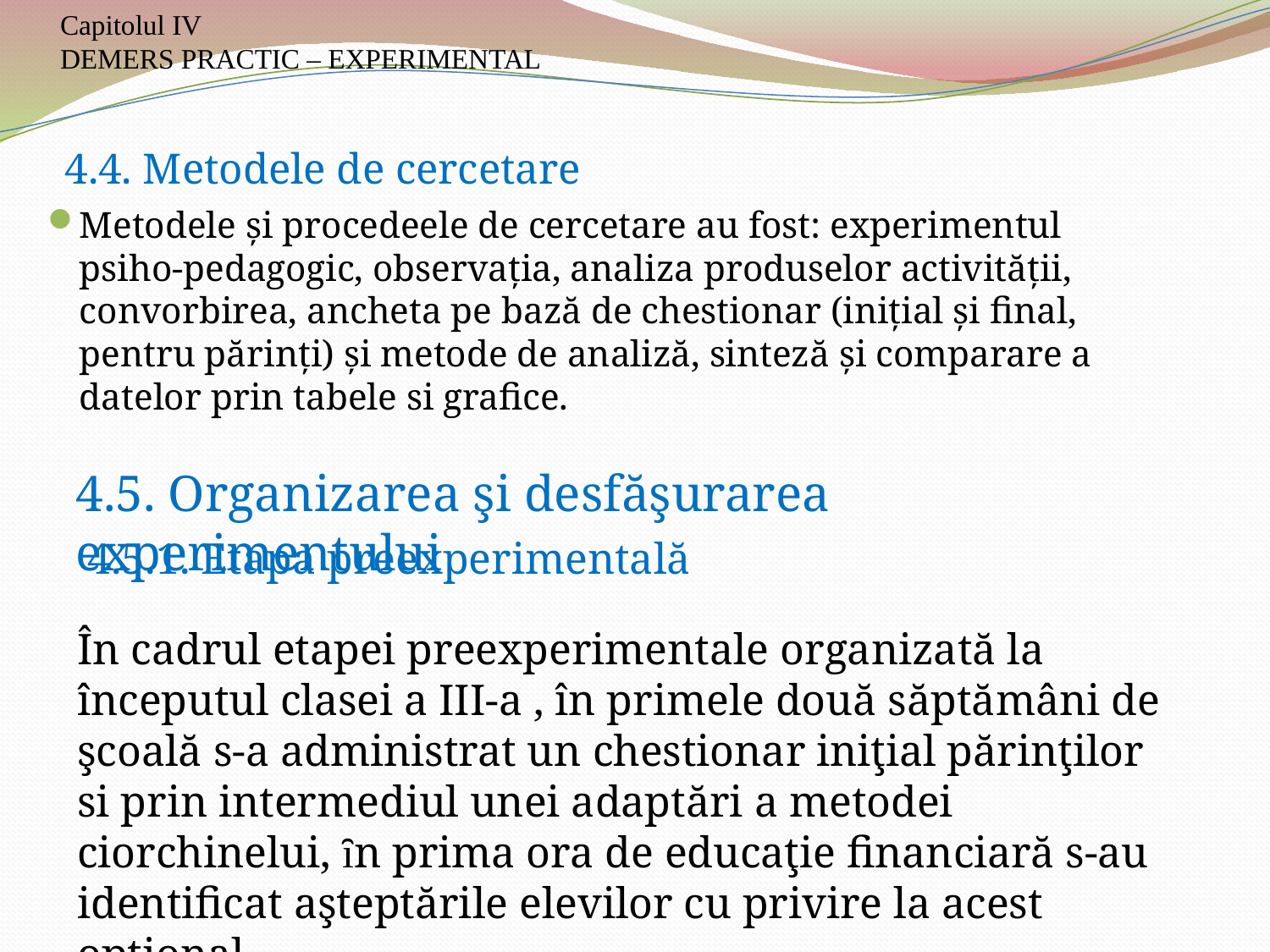

Capitolul IV
DEMERS PRACTIC – EXPERIMENTAL
# 4.4. Metodele de cercetare
Metodele şi procedeele de cercetare au fost: experimentul psiho-pedagogic, observaţia, analiza produselor activităţii, convorbirea, ancheta pe bază de chestionar (iniţial şi final, pentru părinţi) şi metode de analiză, sinteză şi comparare a datelor prin tabele si grafice.

4.5. Organizarea şi desfăşurarea experimentului
4.5.1. Etapa preexperimentală
În cadrul etapei preexperimentale organizată la începutul clasei a III-a , în primele două săptămâni de şcoală s-a administrat un chestionar iniţial părinţilor si prin intermediul unei adaptări a metodei ciorchinelui, ȋn prima ora de educaţie financiară s-au identificat aşteptările elevilor cu privire la acest opţional.